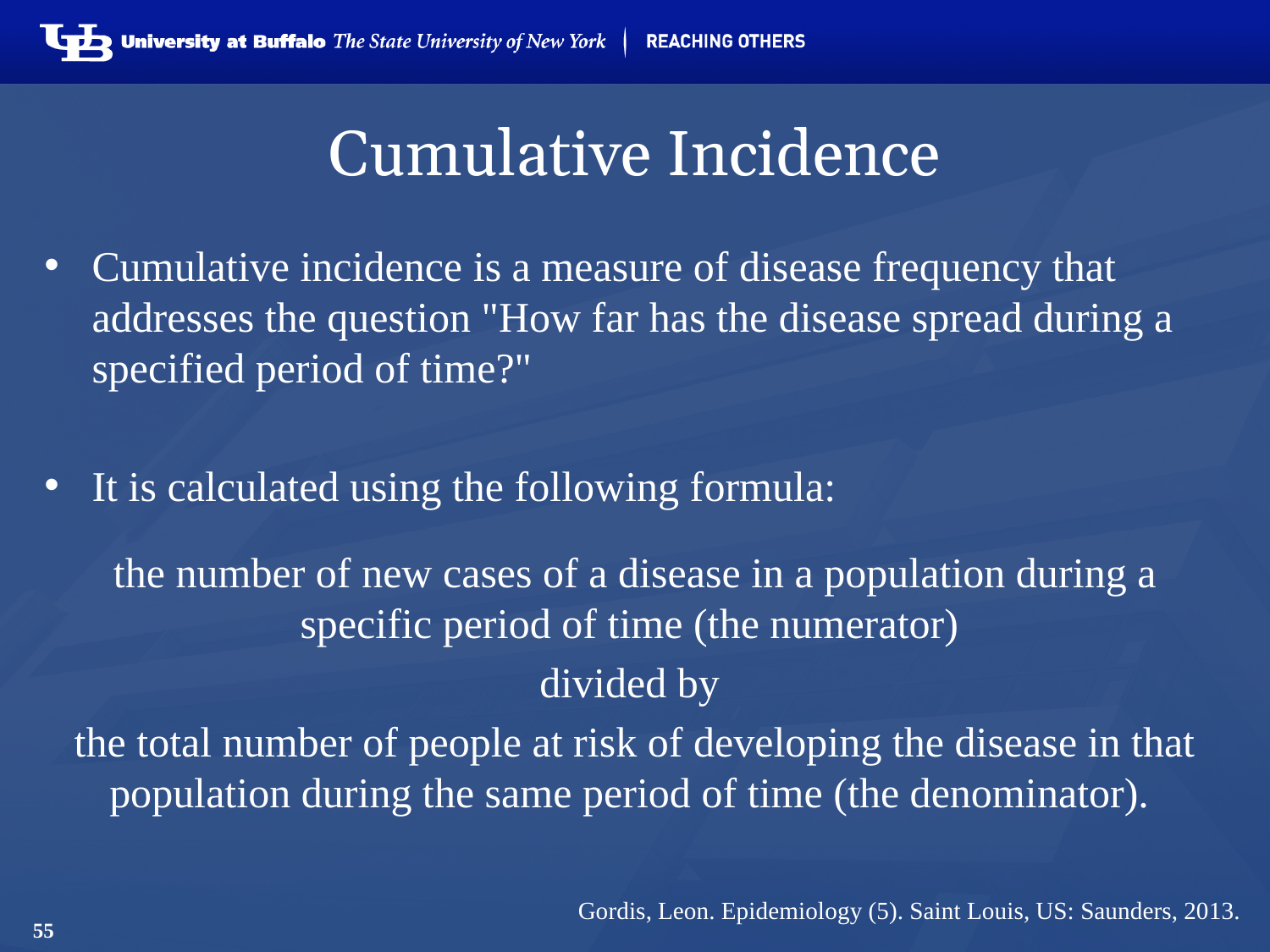

# Cumulative Incidence
Cumulative incidence is a measure of disease frequency that addresses the question "How far has the disease spread during a specified period of time?"

It is calculated using the following formula:

the number of new cases of a disease in a population during a specific period of time (the numerator)
divided by
the total number of people at risk of developing the disease in that population during the same period of time (the denominator).

Gordis, Leon. Epidemiology (5). Saint Louis, US: Saunders, 2013.
55